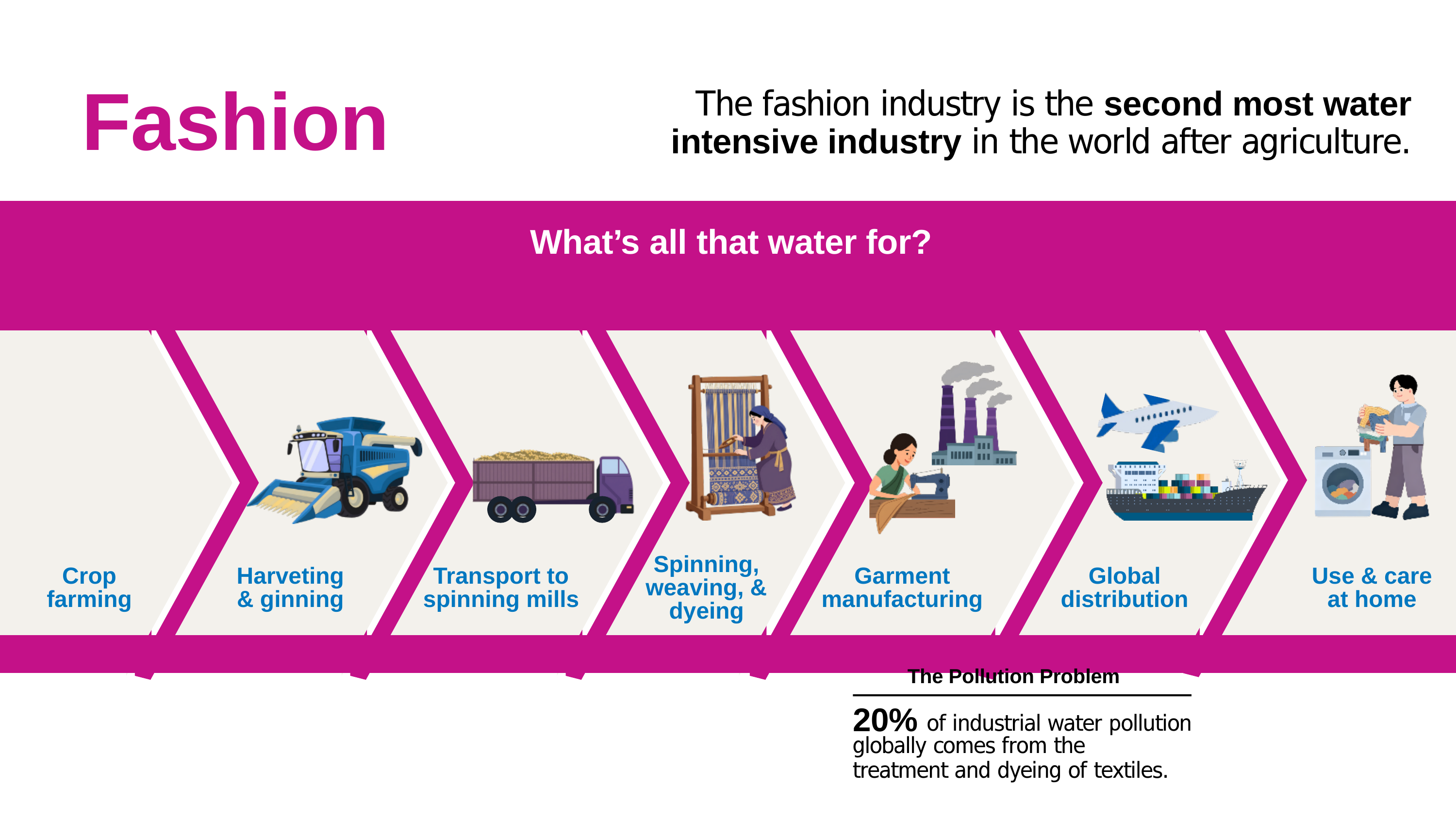

The fashion industry is the second most water intensive industry in the world after agriculture.
Fashion

What’s all that water for?

Spinning, weaving, & dyeing
Crop farming
Harveting & ginning
Transport to spinning mills
Garment manufacturing
Global distribution
Use & care at home

The Pollution Problem

20%
of industrial water pollution
globally comes from the treatment and dyeing of textiles.